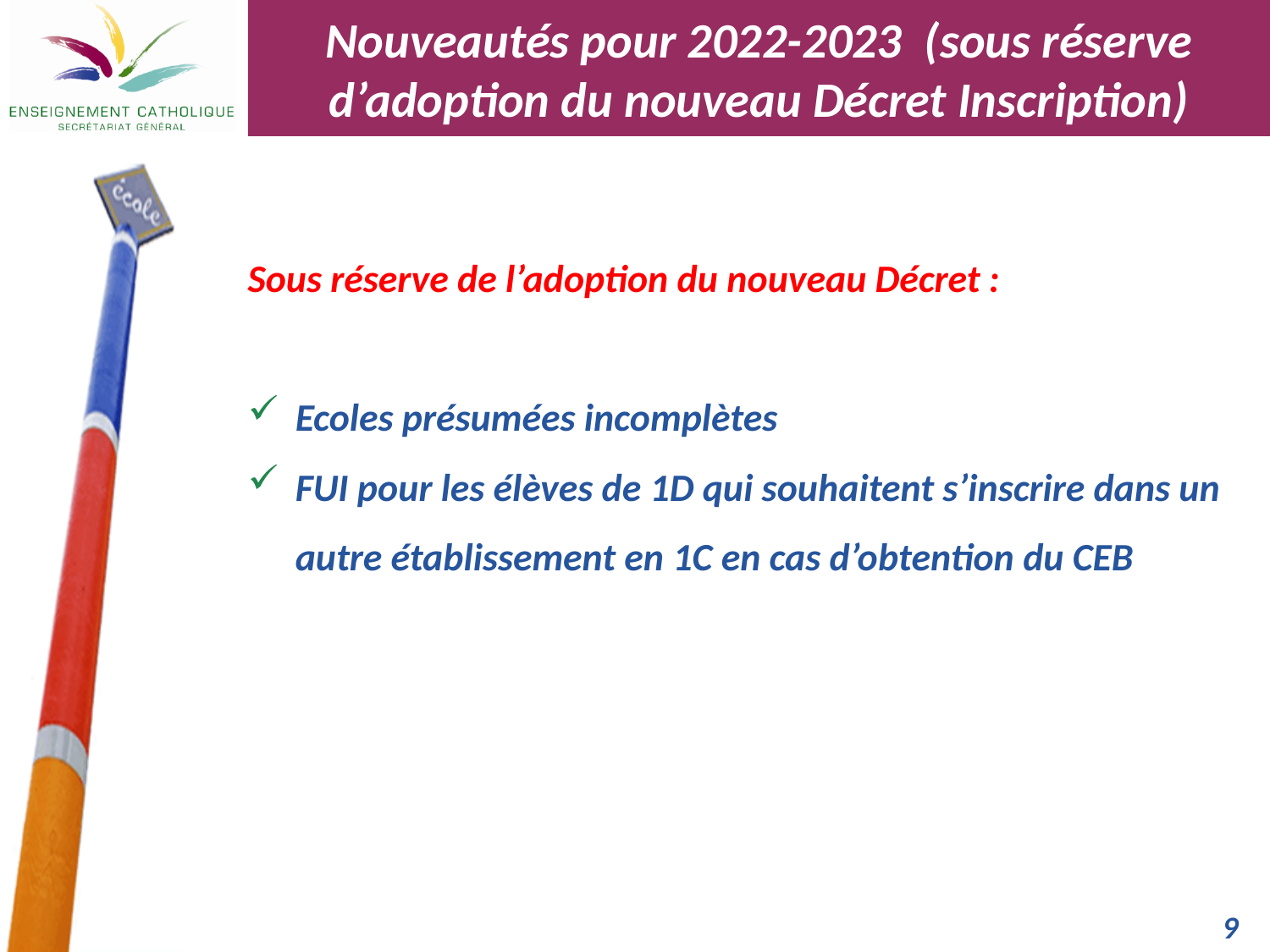

Nouveautés pour 2022-2023  (sous réserve d’adoption du nouveau Décret Inscription)

Sous réserve de l’adoption du nouveau Décret :

Ecoles présumées incomplètes
FUI pour les élèves de 1D qui souhaitent s’inscrire dans un autre établissement en 1C en cas d’obtention du CEB